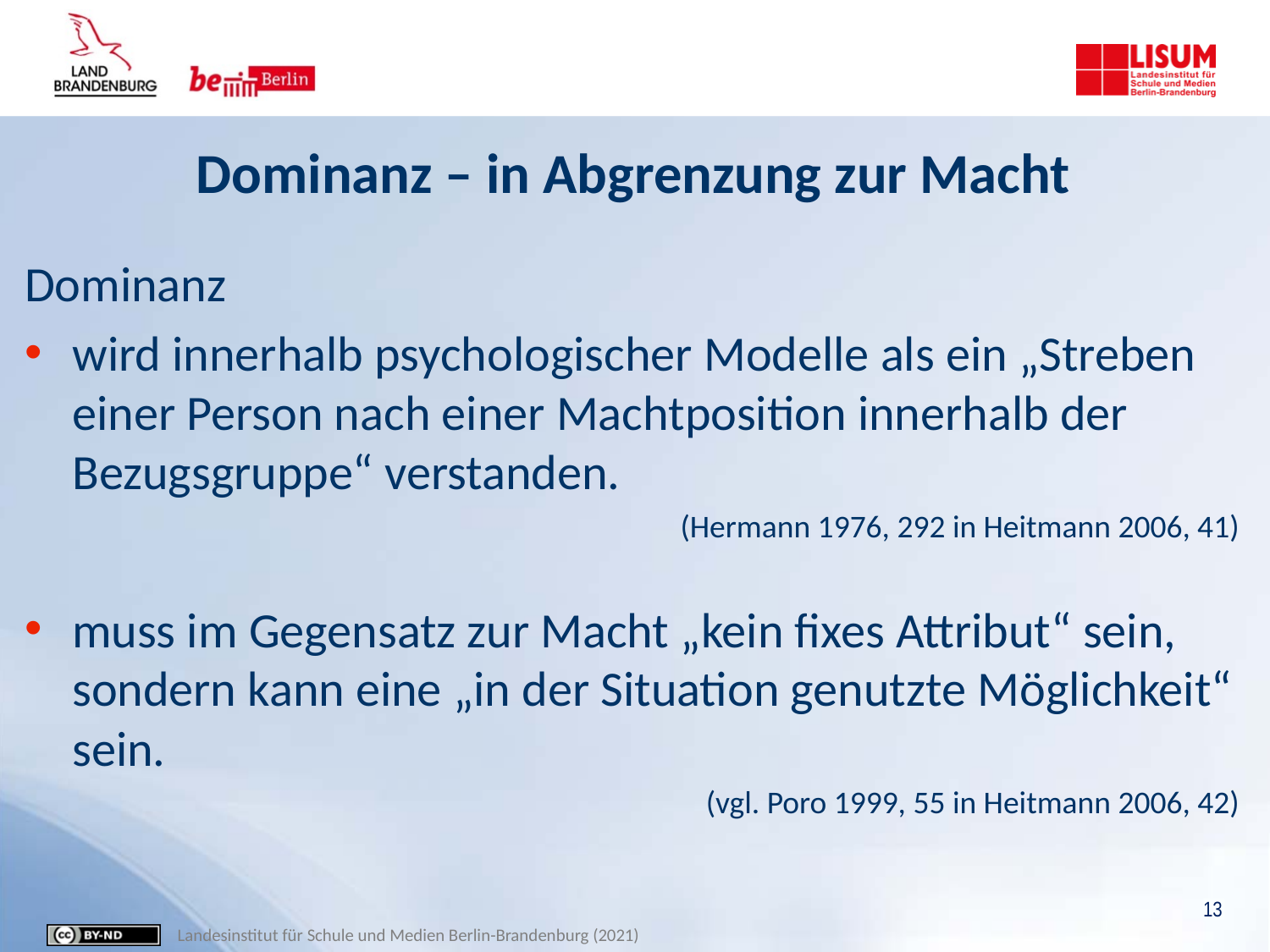

# Dominanz – in Abgrenzung zur Macht
Dominanz
wird innerhalb psychologischer Modelle als ein „Streben einer Person nach einer Machtposition innerhalb der Bezugsgruppe“ verstanden.
(Hermann 1976, 292 in Heitmann 2006, 41)

muss im Gegensatz zur Macht „kein fixes Attribut“ sein, sondern kann eine „in der Situation genutzte Möglichkeit“ sein.
(vgl. Poro 1999, 55 in Heitmann 2006, 42)

13